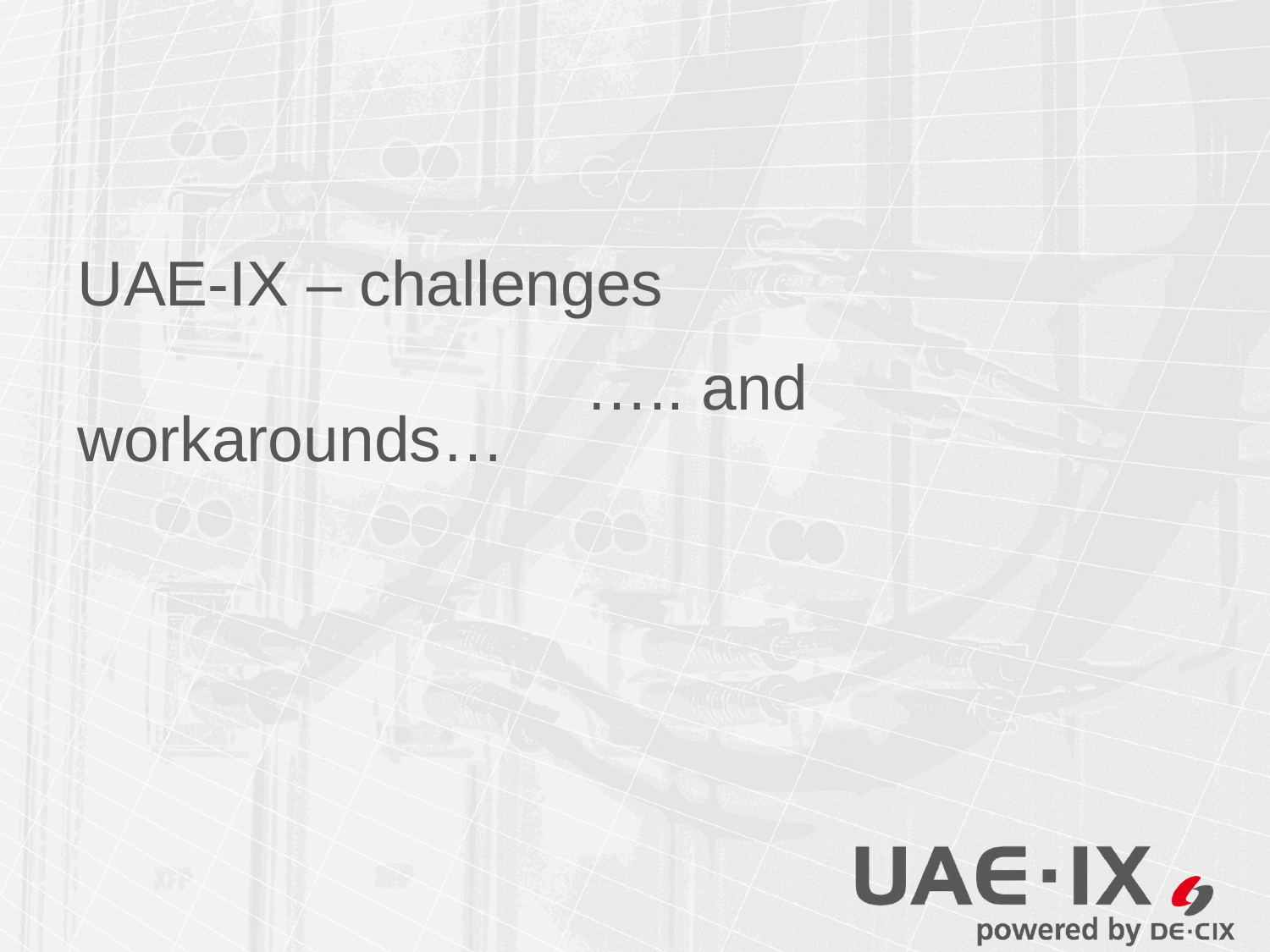

# UAE-IX – challenges ….. and workarounds…